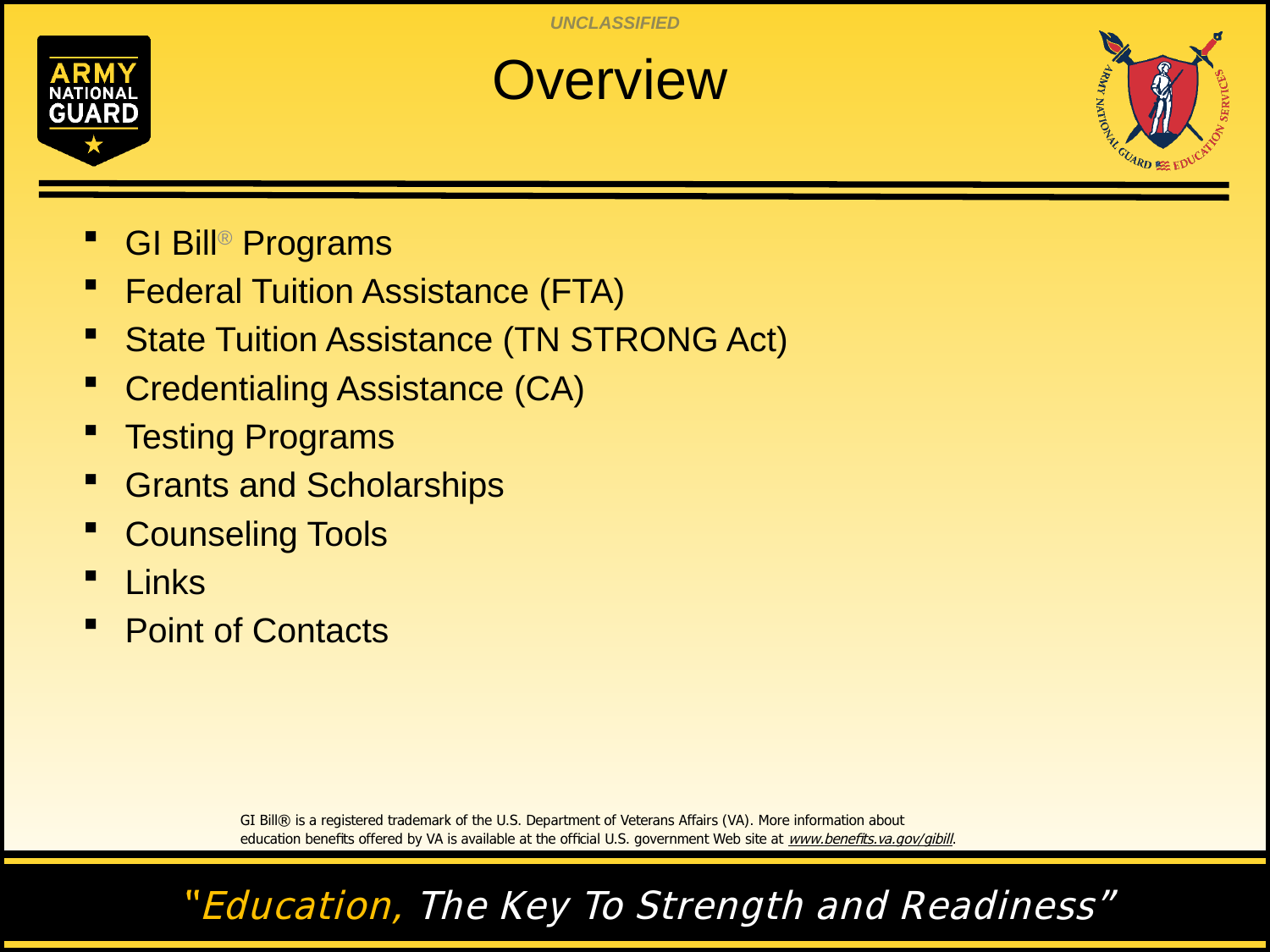

# Overview
GI Bill® Programs
Federal Tuition Assistance (FTA)
State Tuition Assistance (TN STRONG Act)
Credentialing Assistance (CA)
Testing Programs
Grants and Scholarships
Counseling Tools
Links
Point of Contacts
GI Bill® is a registered trademark of the U.S. Department of Veterans Affairs (VA). More information about education benefits offered by VA is available at the official U.S. government Web site at www.benefits.va.gov/gibill.